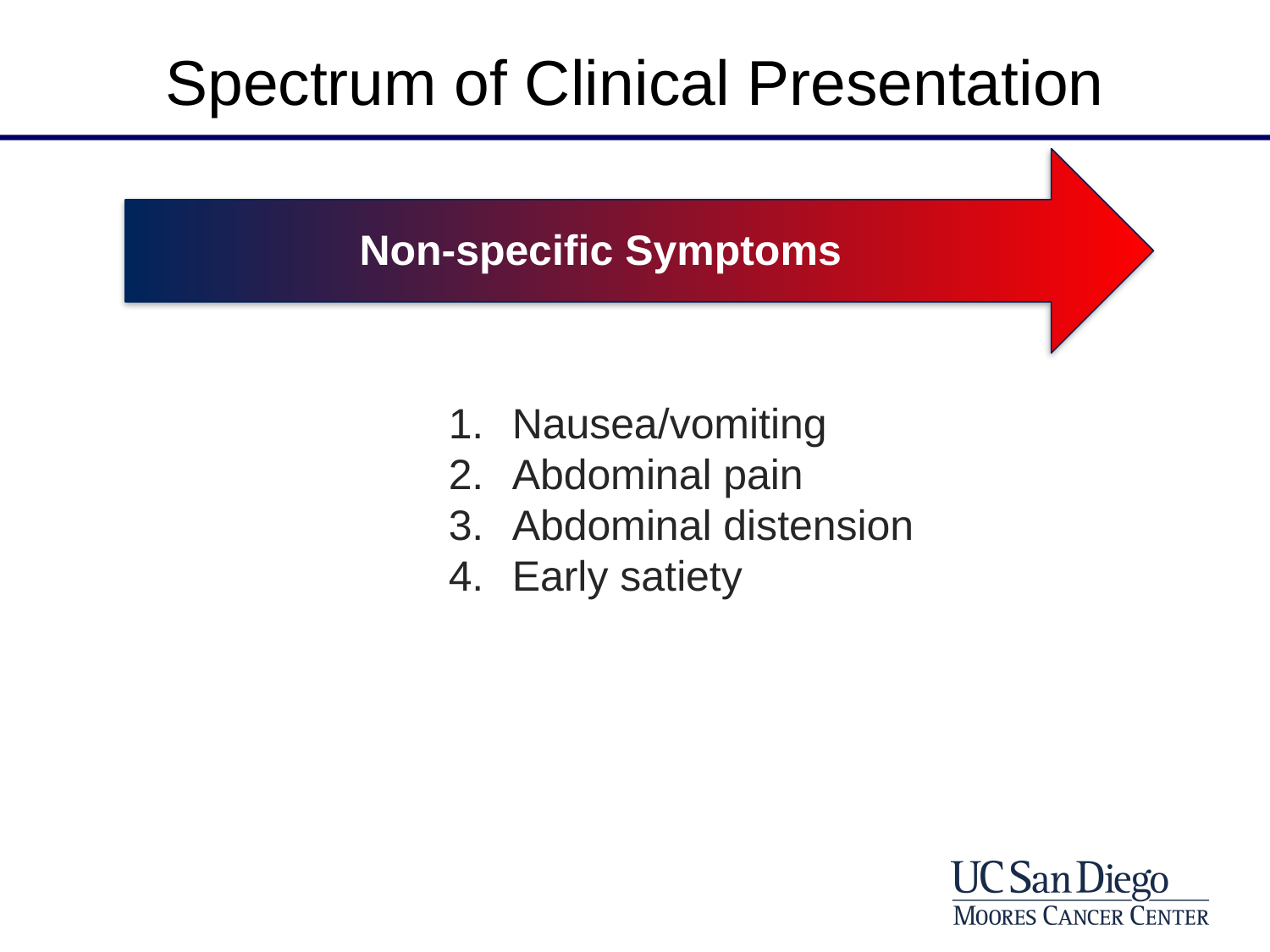

Spectrum of Clinical Presentation

Non-specific Symptoms
Nausea/vomiting
Abdominal pain
Abdominal distension
Early satiety